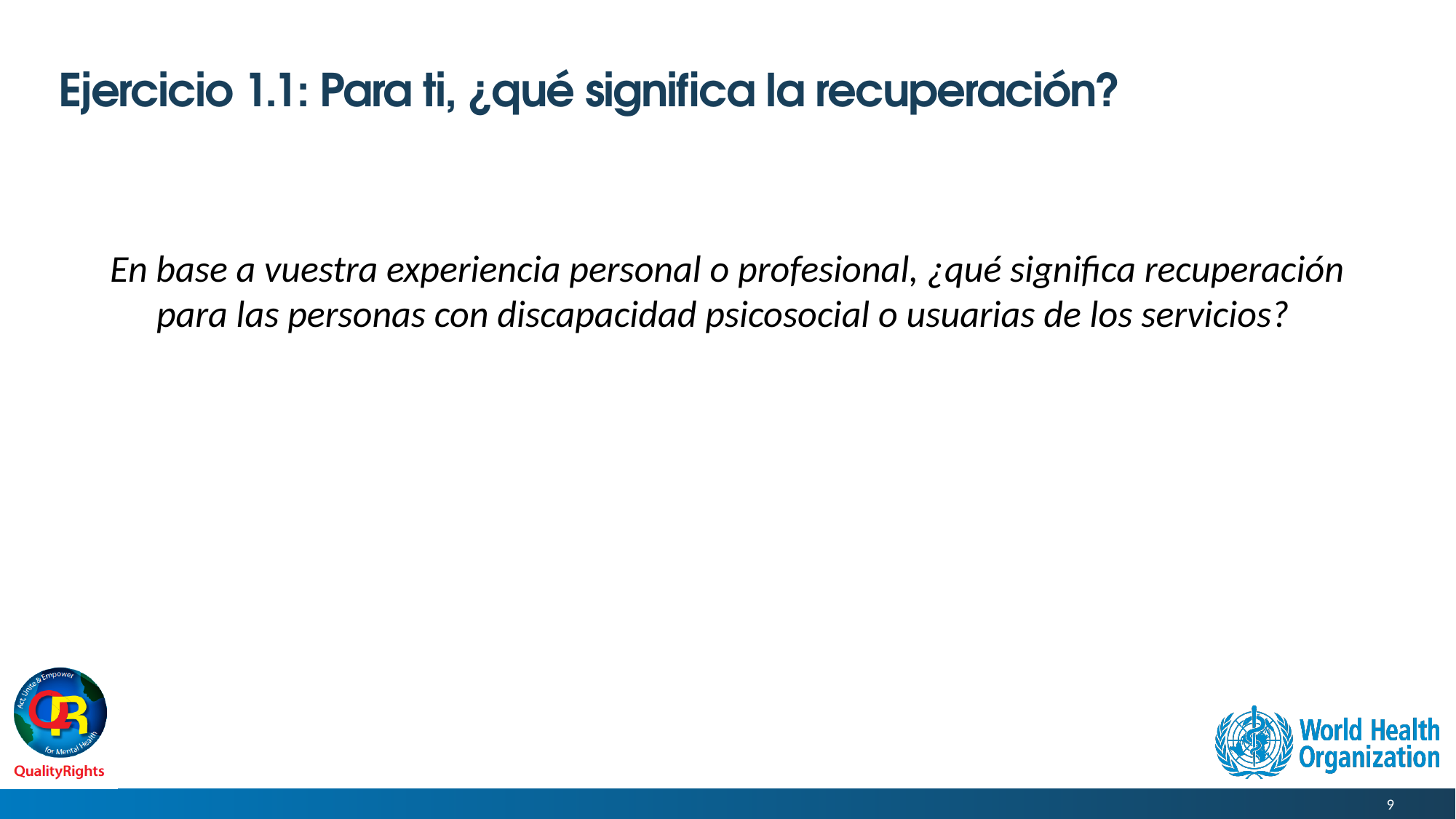

# Ejercicio 1.1: Para ti, ¿qué significa la recuperación?

En base a vuestra experiencia personal o profesional, ¿qué significa recuperación para las personas con discapacidad psicosocial o usuarias de los servicios?